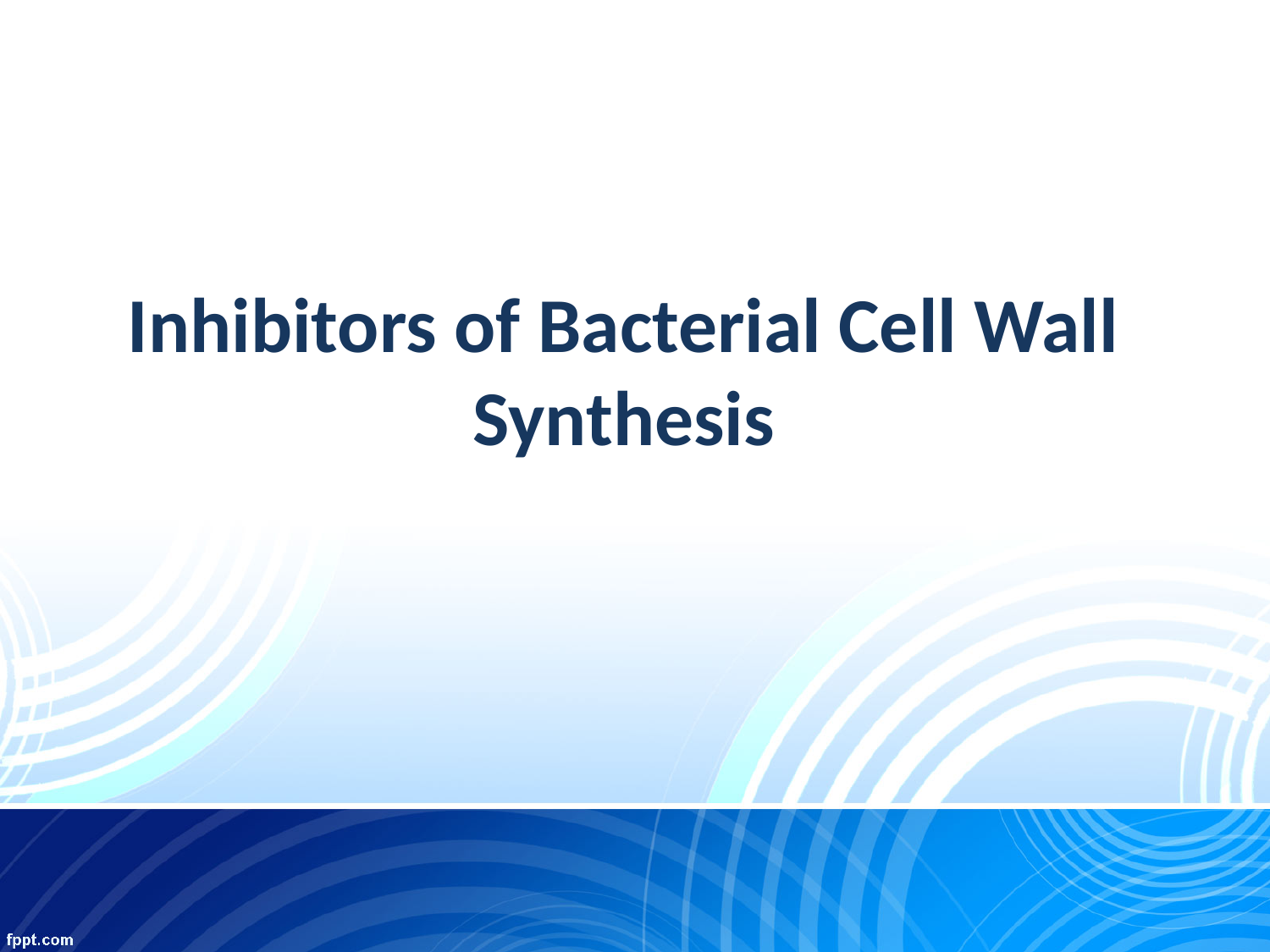

# Inhibitors of Bacterial Cell Wall Synthesis